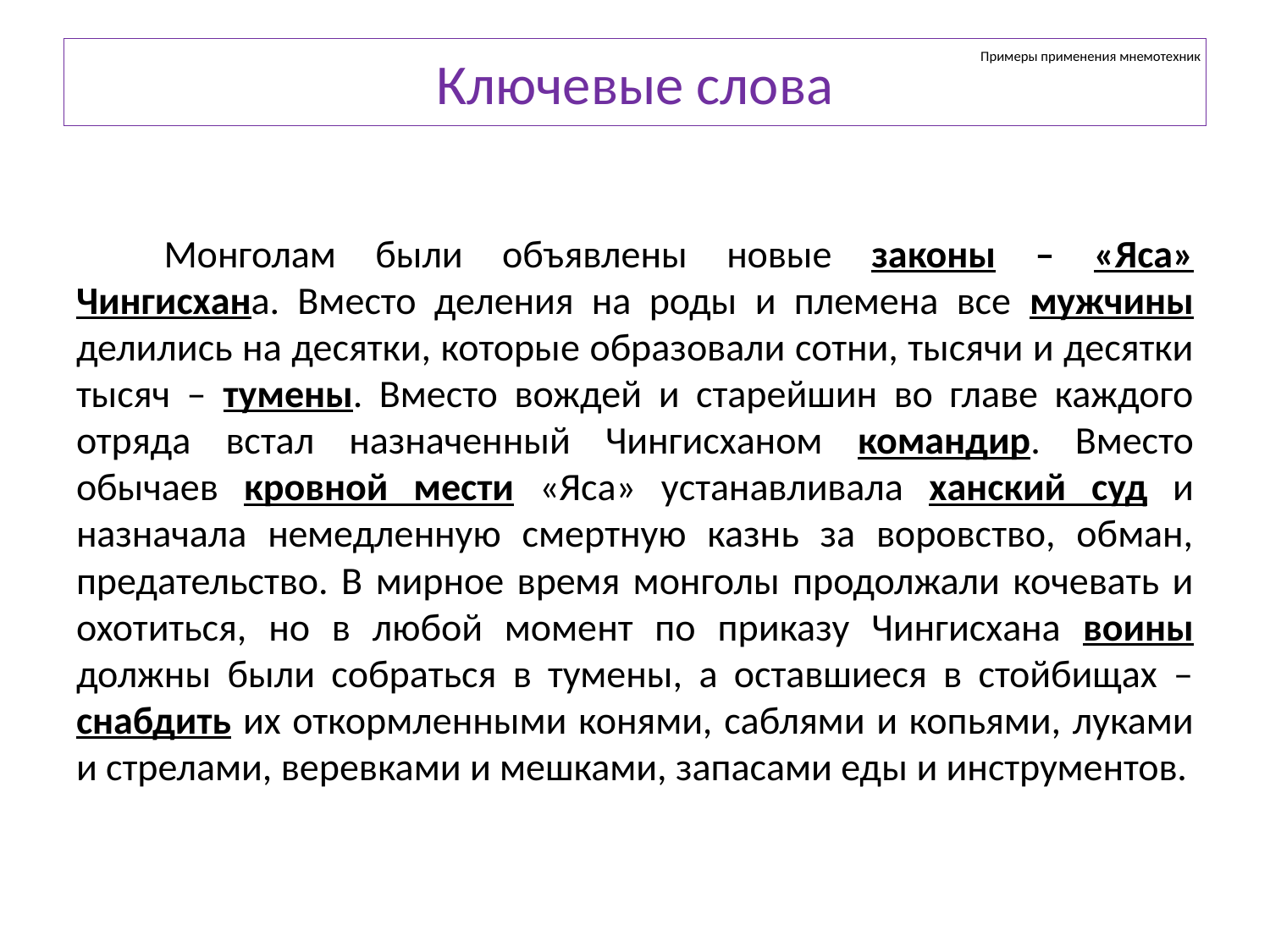

Примеры применения мнемотехник
# Ключевые слова
	Монголам были объявлены новые законы – «Яса» Чингисхана. Вместо деления на роды и племена все мужчины делились на десятки, которые образовали сотни, тысячи и десятки тысяч – тумены. Вместо вождей и старейшин во главе каждого отряда встал назначенный Чингисханом командир. Вместо обычаев кровной мести «Яса» устанавливала ханский суд и назначала немедленную смертную казнь за воровство, обман, предательство. В мирное время монголы продолжали кочевать и охотиться, но в любой момент по приказу Чингисхана воины должны были собраться в тумены, а оставшиеся в стойбищах – снабдить их откормленными конями, саблями и копьями, луками и стрелами, веревками и мешками, запасами еды и инструментов.